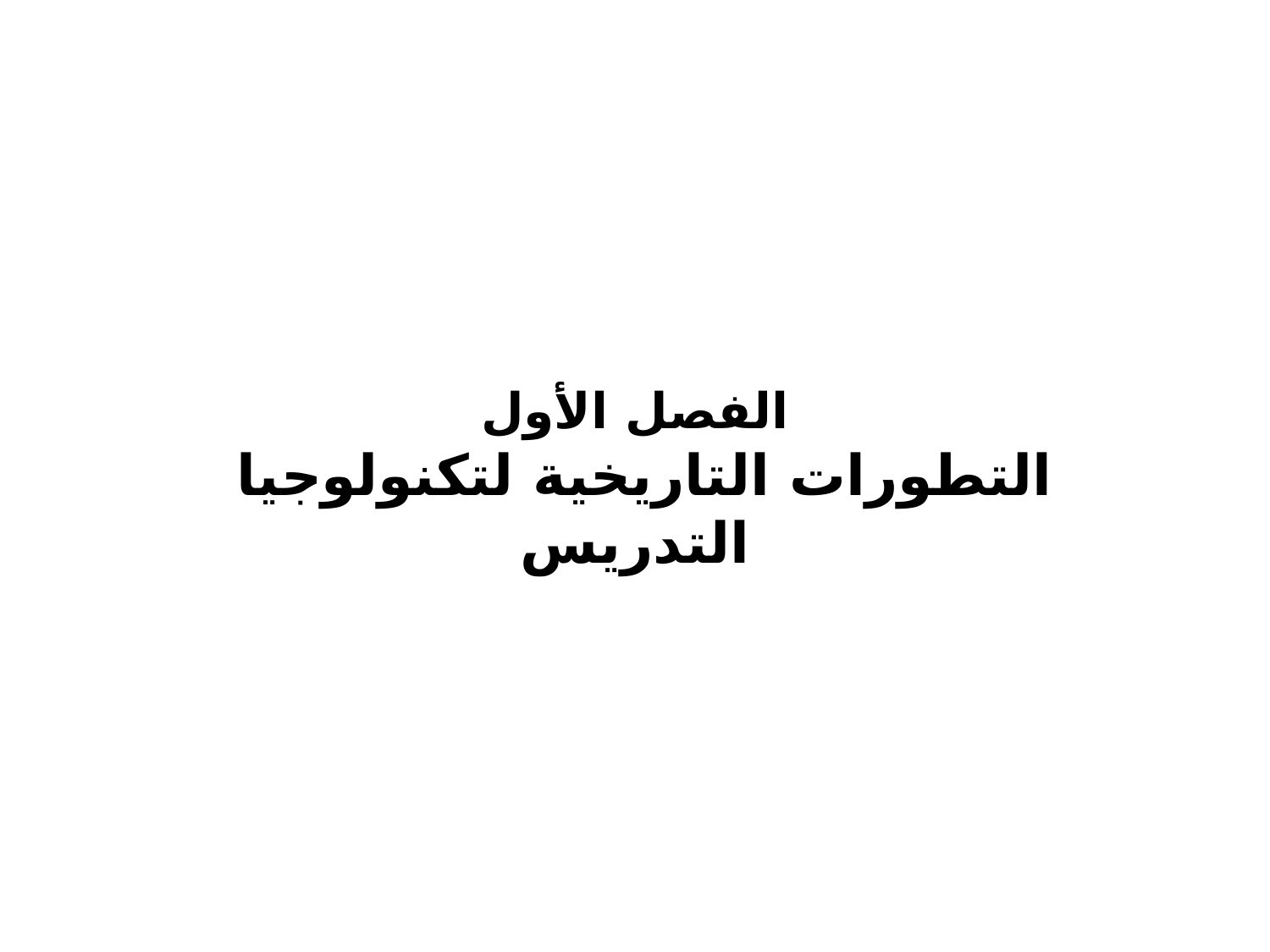

# الفصل الأول التطورات التاريخية لتكنولوجيا التدريس